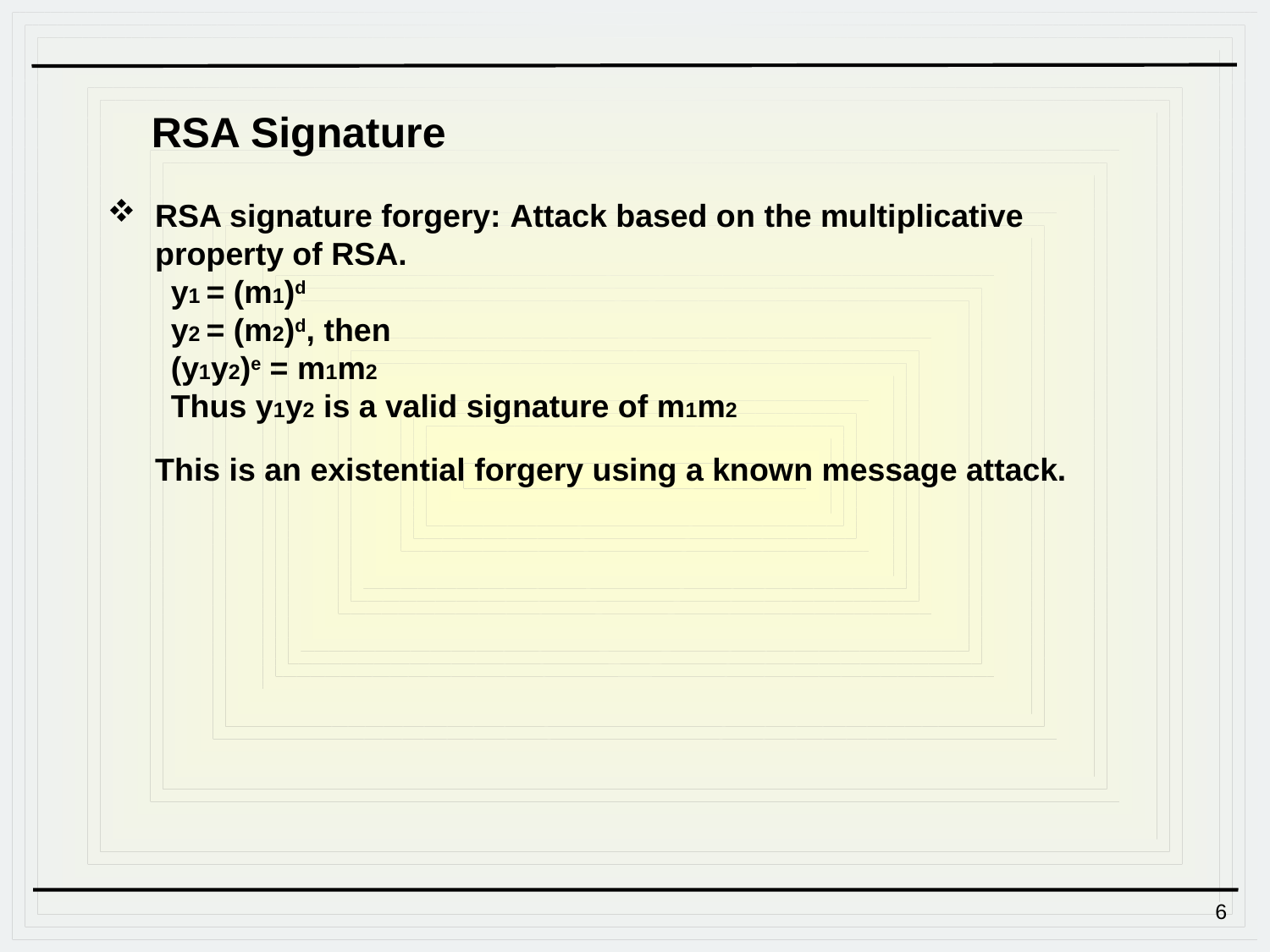

RSA Signature
RSA signature forgery: Attack based on the multiplicative property of RSA.
y1 = (m1)d
y2 = (m2)d, then
(y1y2)e = m1m2
Thus y1y2 is a valid signature of m1m2

	This is an existential forgery using a known message attack.

6